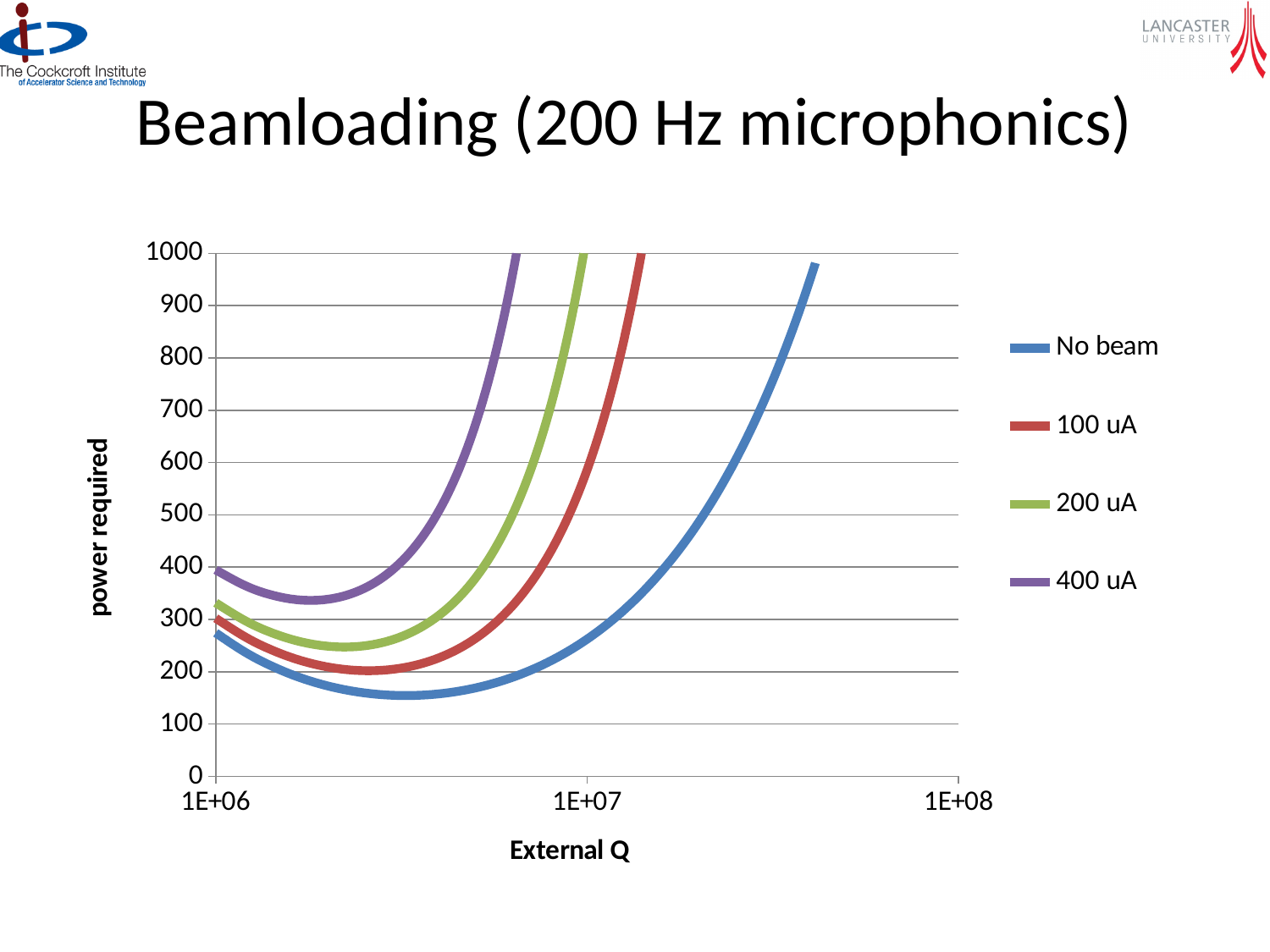

# Beamloading (200 Hz microphonics)

### Chart

| Category |  |  |  |  |
|---|---|---|---|---|